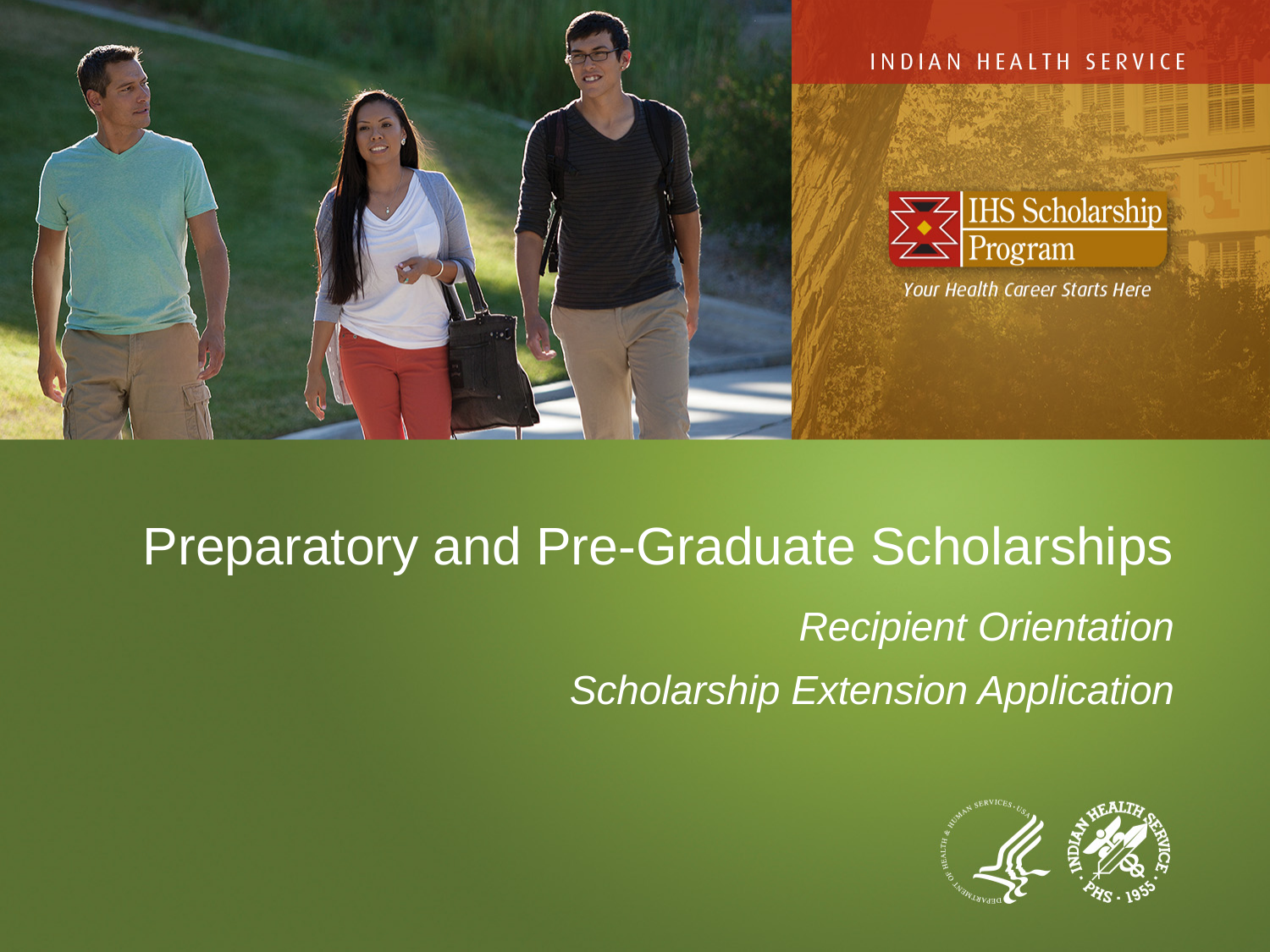

# Preparatory and Pre-Graduate Scholarships
Recipient Orientation
Scholarship Extension Application